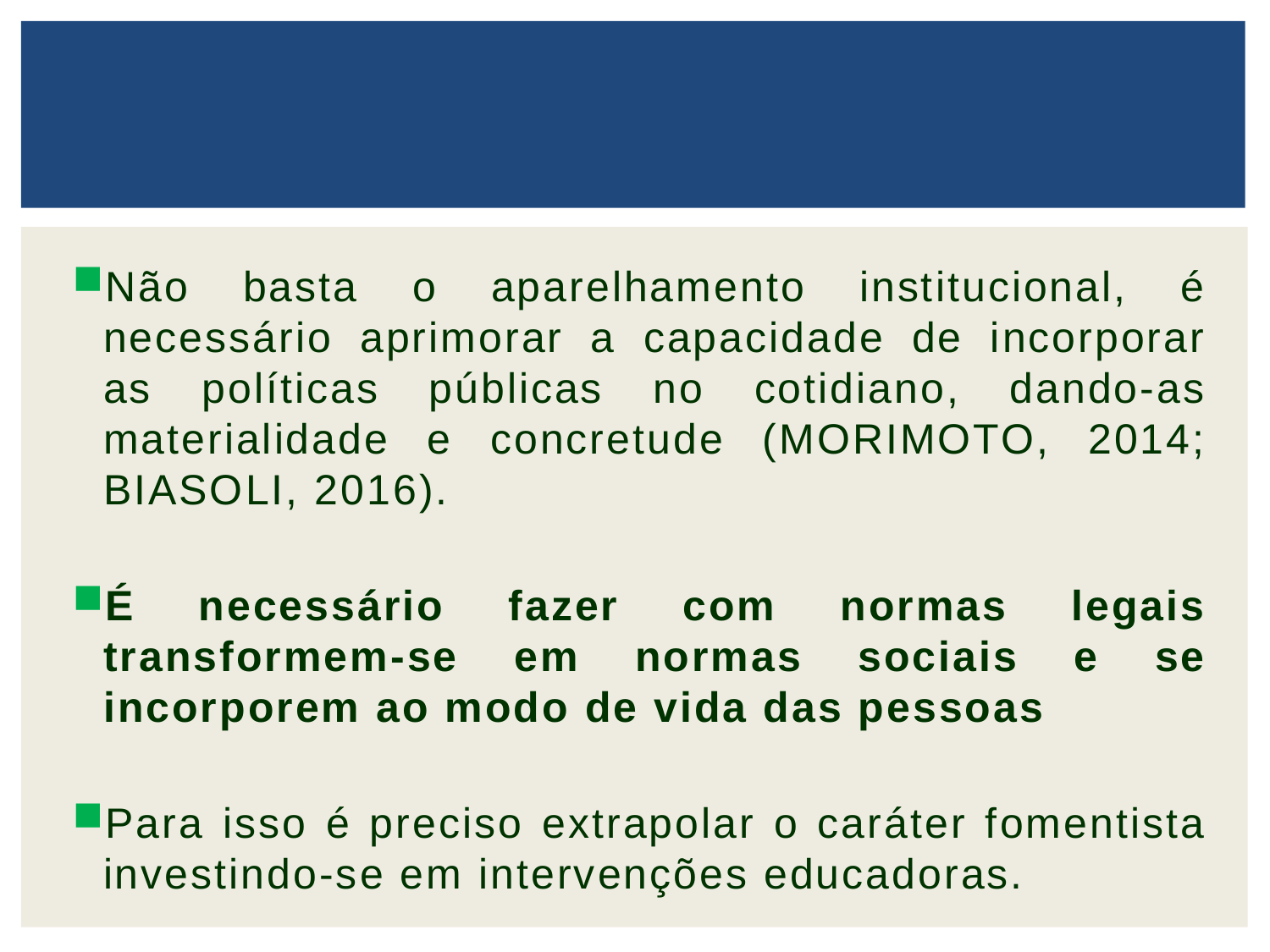

Não basta o aparelhamento institucional, é necessário aprimorar a capacidade de incorporar as políticas públicas no cotidiano, dando-as materialidade e concretude (MORIMOTO, 2014; BIASOLI, 2016).

É necessário fazer com normas legais transformem-se em normas sociais e se incorporem ao modo de vida das pessoas

Para isso é preciso extrapolar o caráter fomentista investindo-se em intervenções educadoras.